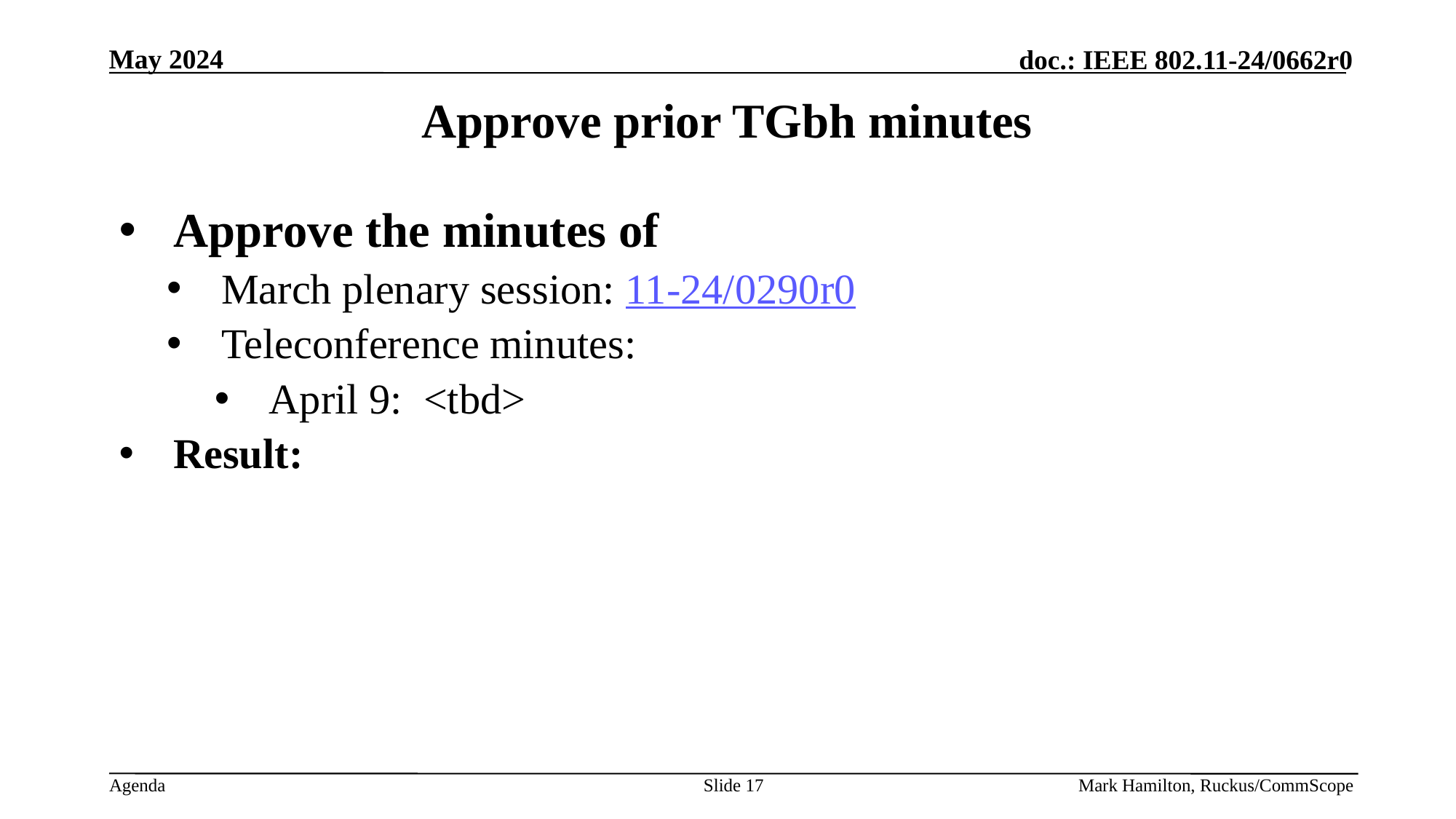

# Approve prior TGbh minutes
Approve the minutes of
March plenary session: 11-24/0290r0
Teleconference minutes:
April 9:  <tbd>
Result:
Slide 17